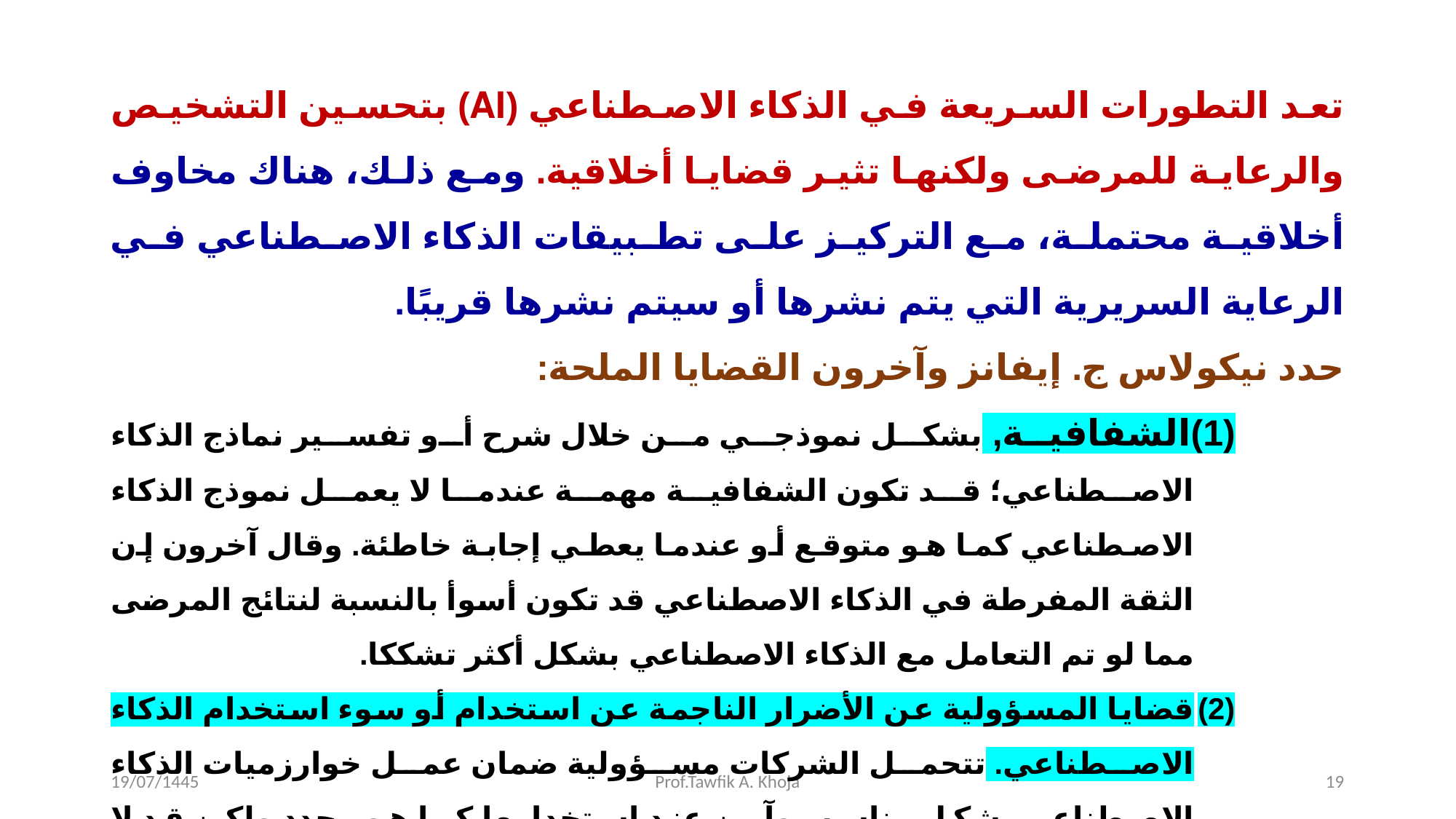

تعد التطورات السريعة في الذكاء الاصطناعي (AI) بتحسين التشخيص والرعاية للمرضى ولكنها تثير قضايا أخلاقية. ومع ذلك، هناك مخاوف أخلاقية محتملة، مع التركيز على تطبيقات الذكاء الاصطناعي في الرعاية السريرية التي يتم نشرها أو سيتم نشرها قريبًا.
حدد نيكولاس ج. إيفانز وآخرون القضايا الملحة:
الشفافية, بشكل نموذجي من خلال شرح أو تفسير نماذج الذكاء الاصطناعي؛ قد تكون الشفافية مهمة عندما لا يعمل نموذج الذكاء الاصطناعي كما هو متوقع أو عندما يعطي إجابة خاطئة. وقال آخرون إن الثقة المفرطة في الذكاء الاصطناعي قد تكون أسوأ بالنسبة لنتائج المرضى مما لو تم التعامل مع الذكاء الاصطناعي بشكل أكثر تشككا.
قضايا المسؤولية عن الأضرار الناجمة عن استخدام أو سوء استخدام الذكاء الاصطناعي. تتحمل الشركات مسؤولية ضمان عمل خوارزميات الذكاء الاصطناعي بشكل مناسب وآمن عند استخدامها كما هو محدد ولكن قد لا يكون ذلك للاستخدامات خارج نطاق التسمية. قد تصبح قضايا المسؤولية أكثر حدة في الذكاء الاصطناعي التكيفي في المستقبل.
19/07/1445
Prof.Tawfik A. Khoja
19